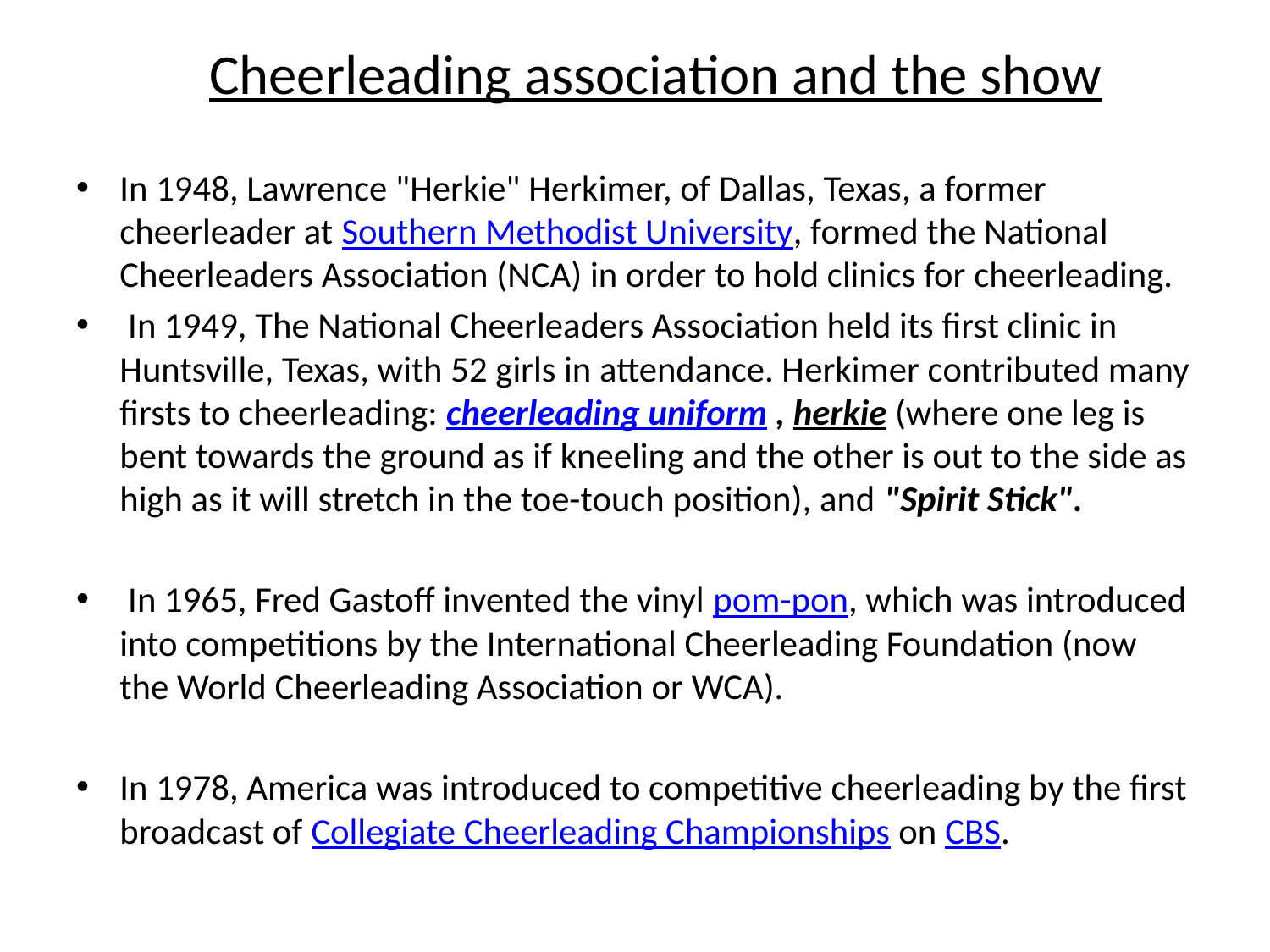

Cheerleading association and the show
In 1948, Lawrence "Herkie" Herkimer, of Dallas, Texas, a former cheerleader at Southern Methodist University, formed the National Cheerleaders Association (NCA) in order to hold clinics for cheerleading.
 In 1949, The National Cheerleaders Association held its first clinic in Huntsville, Texas, with 52 girls in attendance. Herkimer contributed many firsts to cheerleading: cheerleading uniform , herkie (where one leg is bent towards the ground as if kneeling and the other is out to the side as high as it will stretch in the toe-touch position), and "Spirit Stick".

 In 1965, Fred Gastoff invented the vinyl pom-pon, which was introduced into competitions by the International Cheerleading Foundation (now the World Cheerleading Association or WCA).

In 1978, America was introduced to competitive cheerleading by the first broadcast of Collegiate Cheerleading Championships on CBS.